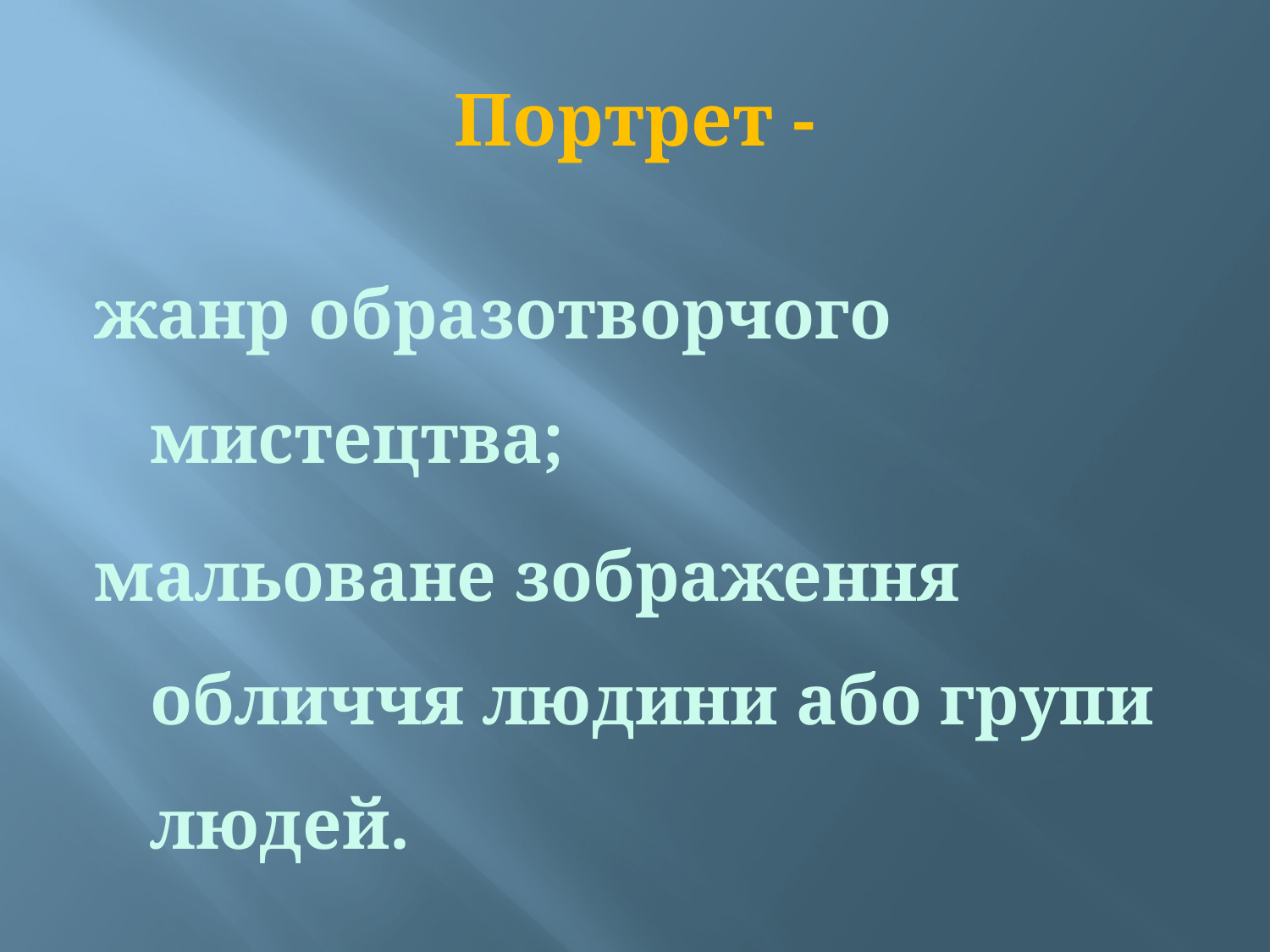

# Портрет -
жанр образотворчого мистецтва;
мальоване зображення обличчя людини або групи людей.